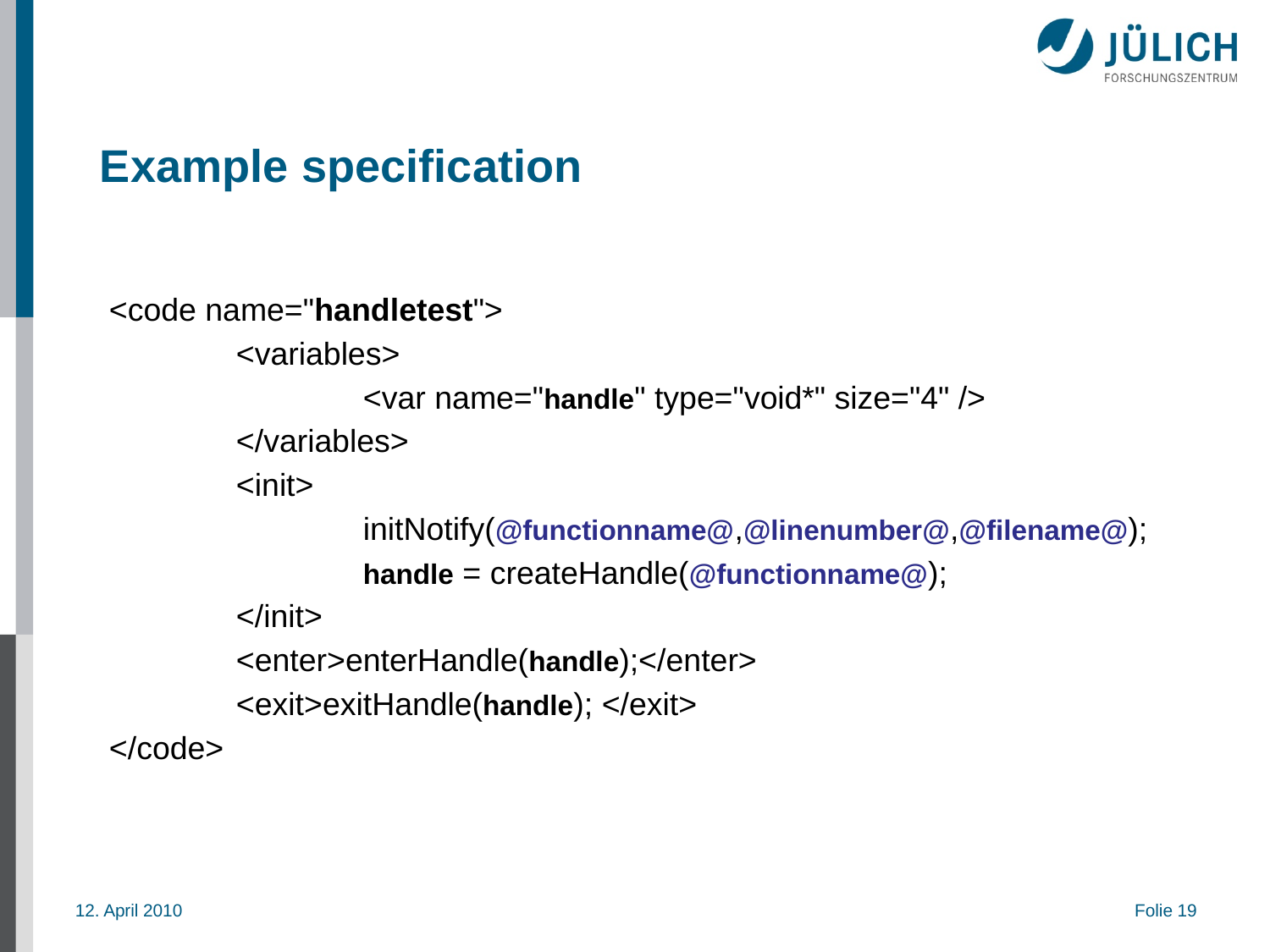

# Example specification
<code name="handletest">
	<variables>
		<var name="handle" type="void*" size="4" />
	</variables>
	<init>
		initNotify(@functionname@,@linenumber@,@filename@);
		handle = createHandle(@functionname@);
	</init>
	<enter>enterHandle(handle);</enter>
	<exit>exitHandle(handle); </exit>
</code>